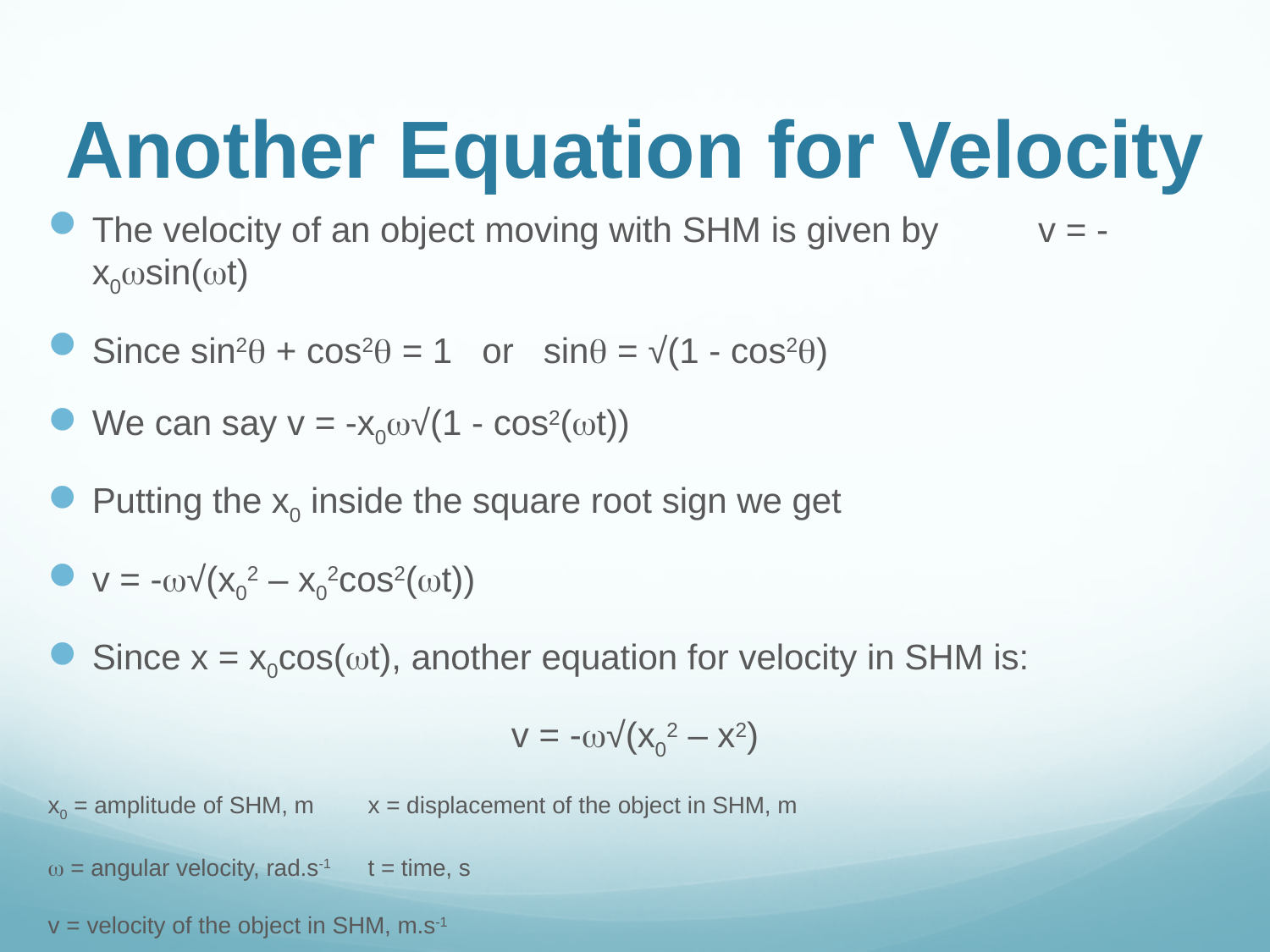

# Another Equation for Velocity
The velocity of an object moving with SHM is given by          v = -x0ωsin(ωt)
Since sin2θ + cos2θ = 1   or   sinθ = √(1 - cos2θ)
We can say v = -x0ω√(1 - cos2(ωt))
Putting the x0 inside the square root sign we get
v = -ω√(x02 – x02cos2(ωt))
Since x = x0­cos(ωt), another equation for velocity in SHM is:
v = -ω√(x02 – x2)
x0 = amplitude of SHM, m		x = displacement of the object in SHM, m
ω = angular velocity, rad.s-1		t = time, s
v = velocity of the object in SHM, m.s-1